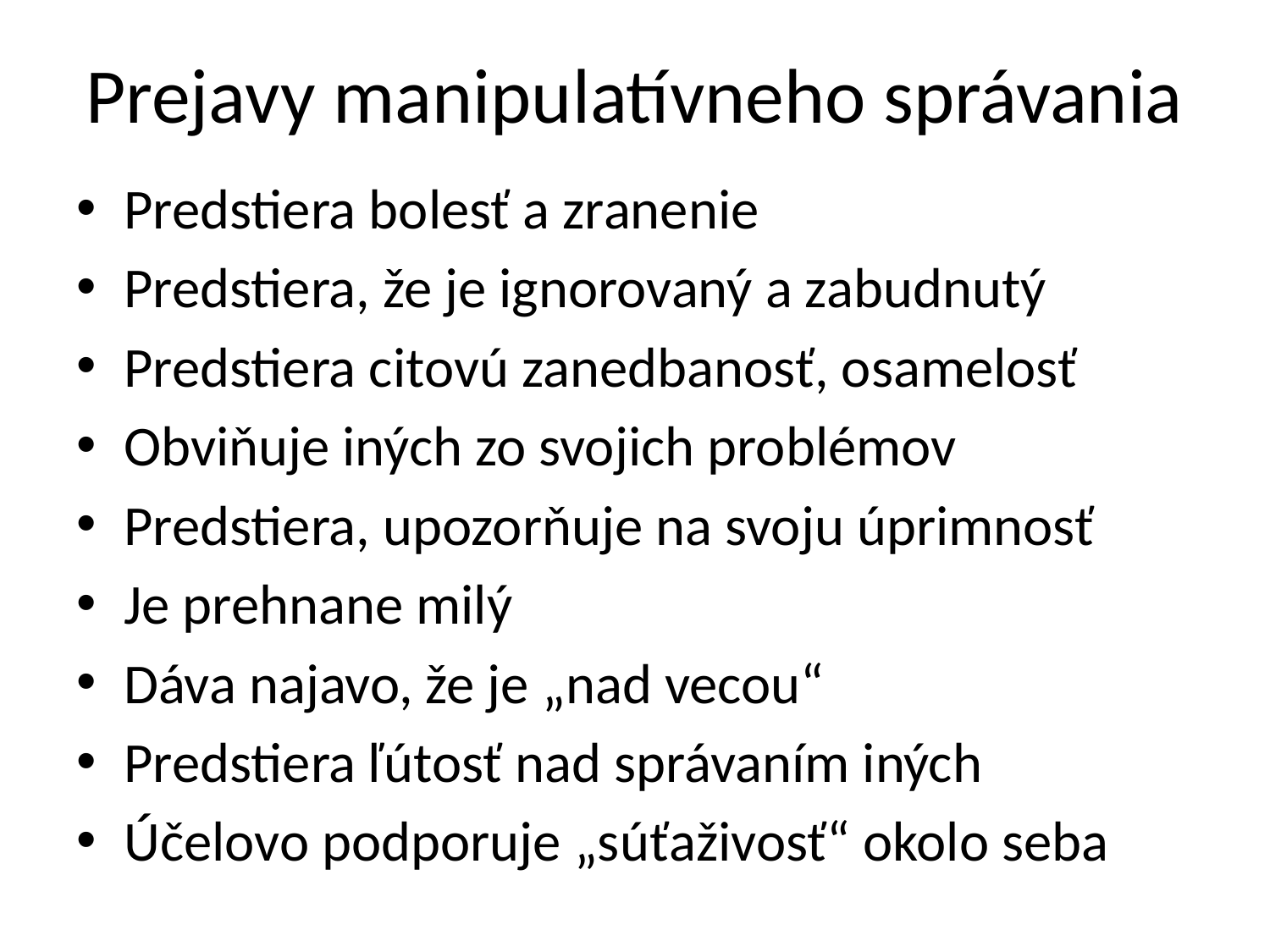

# Prejavy manipulatívneho správania
Predstiera bolesť a zranenie
Predstiera, že je ignorovaný a zabudnutý
Predstiera citovú zanedbanosť, osamelosť
Obviňuje iných zo svojich problémov
Predstiera, upozorňuje na svoju úprimnosť
Je prehnane milý
Dáva najavo, že je „nad vecou“
Predstiera ľútosť nad správaním iných
Účelovo podporuje „súťaživosť“ okolo seba